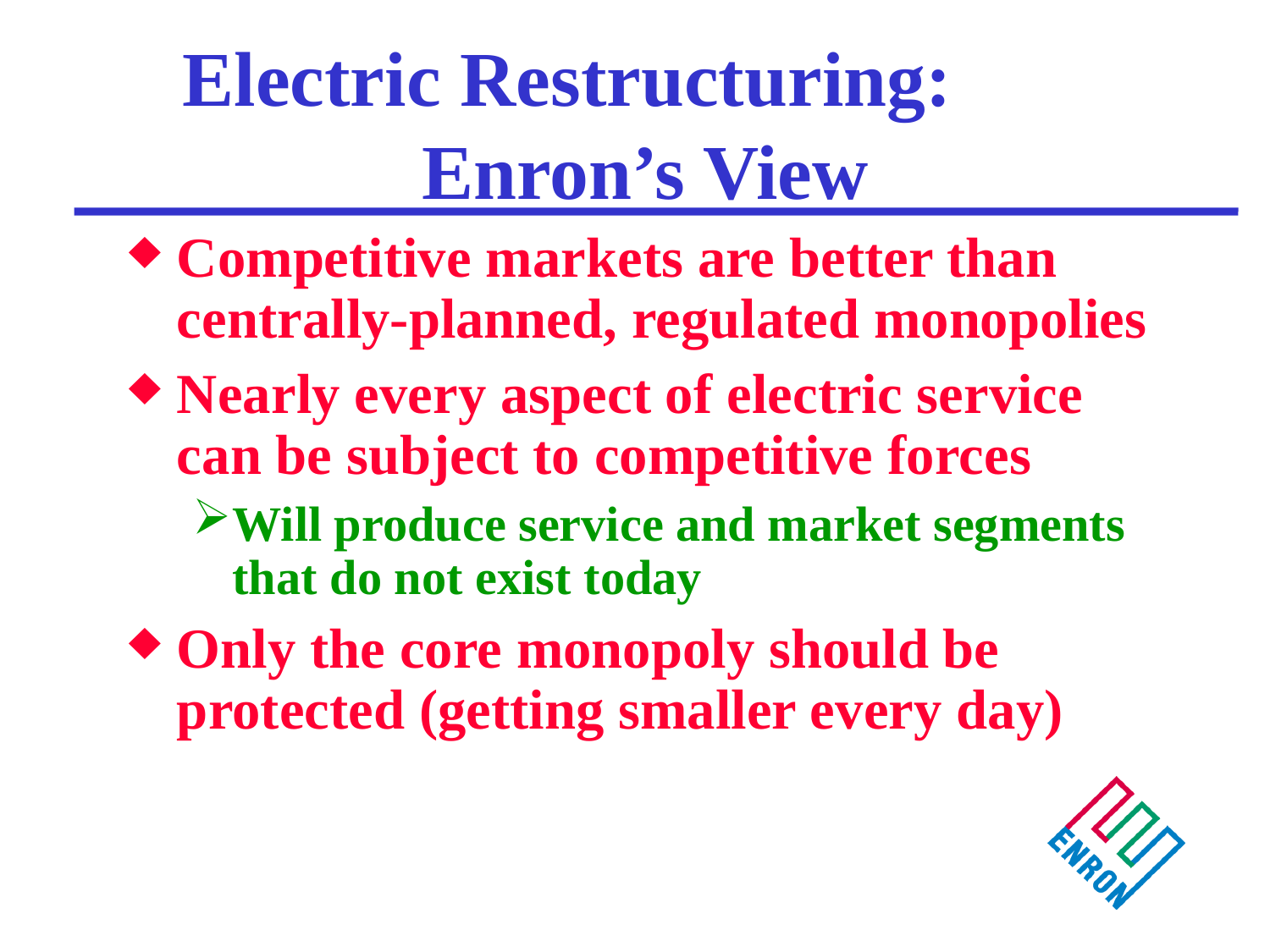

# Electric Restructuring:         Enron’s View
Competitive markets are better than centrally-planned, regulated monopolies
Nearly every aspect of electric service can be subject to competitive forces
Will produce service and market segments that do not exist today
Only the core monopoly should be protected (getting smaller every day)